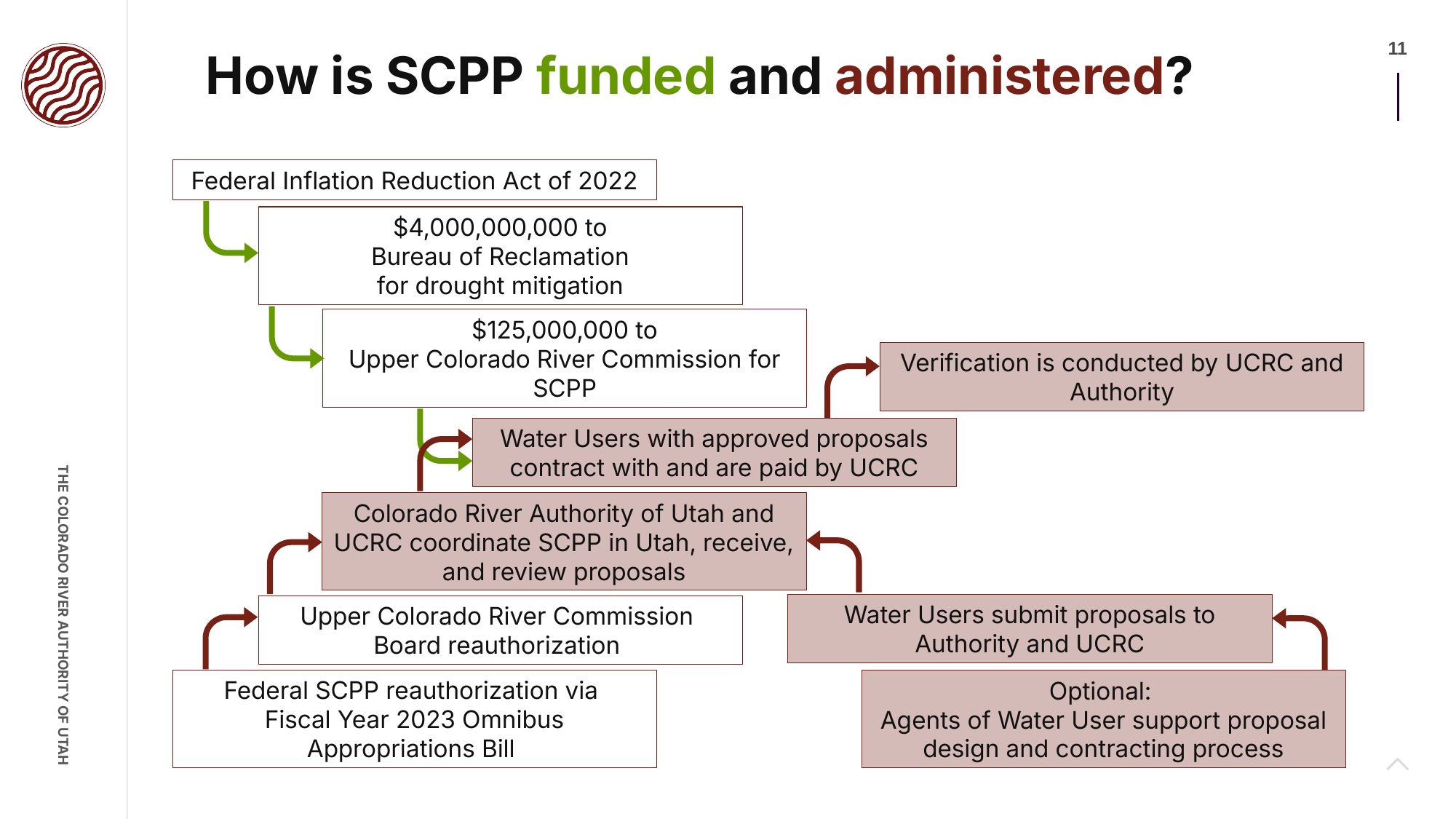

# How is SCPP funded and administered?
Federal Inflation Reduction Act of 2022

$4,000,000,000 to
Bureau of Reclamation
for drought mitigation

$125,000,000 to
Upper Colorado River Commission for SCPP
Verification is conducted by UCRC and Authority

Water Users with approved proposals contract with and are paid by UCRC

Colorado River Authority of Utah and UCRC coordinate SCPP in Utah, receive, and review proposals

Water Users submit proposals to Authority and UCRC
Upper Colorado River Commission
Board reauthorization

Federal SCPP reauthorization via
Fiscal Year 2023 Omnibus Appropriations Bill
Optional:
Agents of Water User support proposal design and contracting process